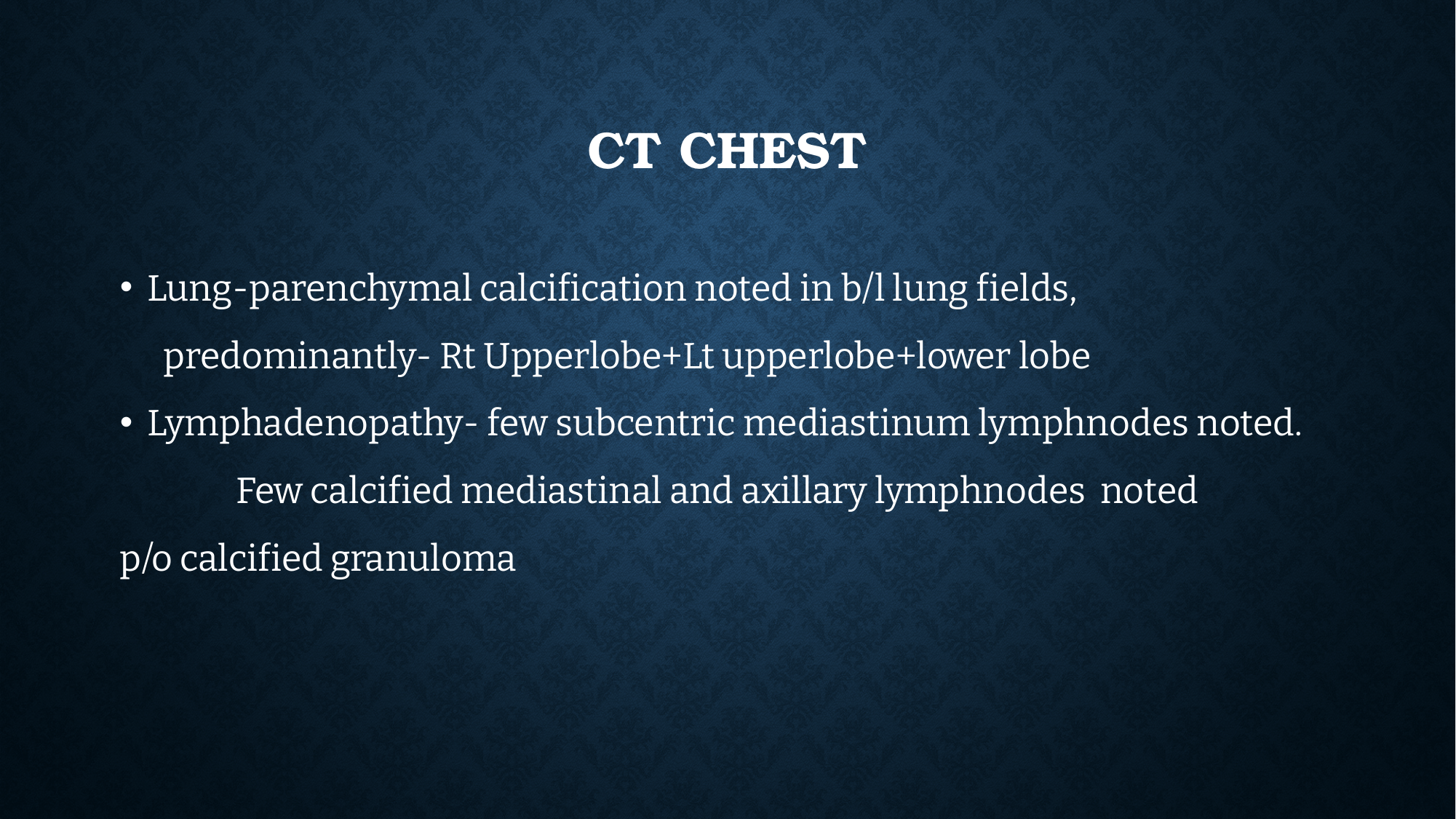

# CT chest
Lung-parenchymal calcification noted in b/l lung fields,
      predominantly- Rt Upperlobe+Lt upperlobe+lower lobe
Lymphadenopathy- few subcentric mediastinum lymphnodes noted.
                Few calcified mediastinal and axillary lymphnodes  noted
p/o calcified granuloma